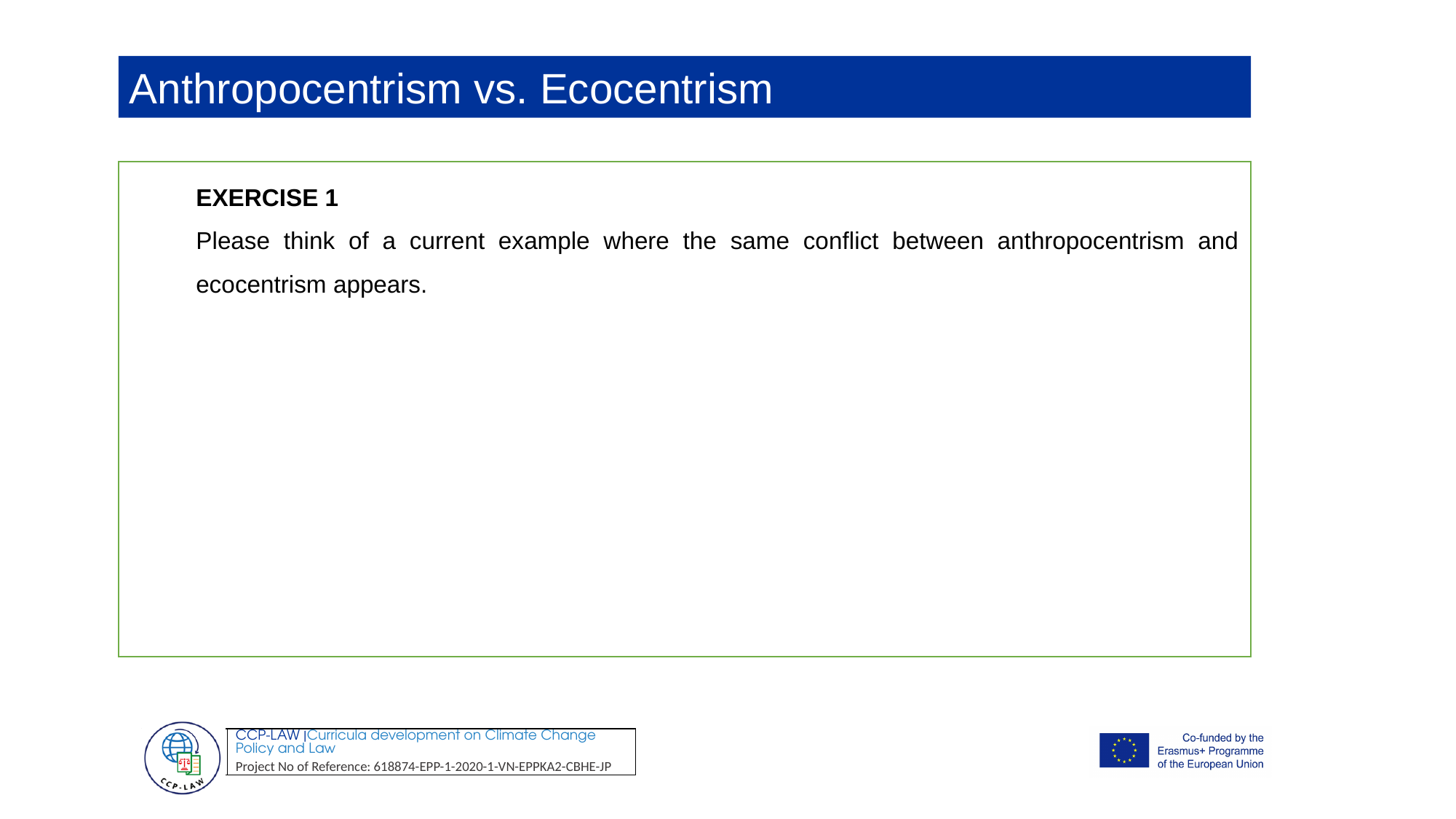

Anthropocentrism vs. Ecocentrism
EXERCISE 1
Please think of a current example where the same conflict between anthropocentrism and ecocentrism appears.